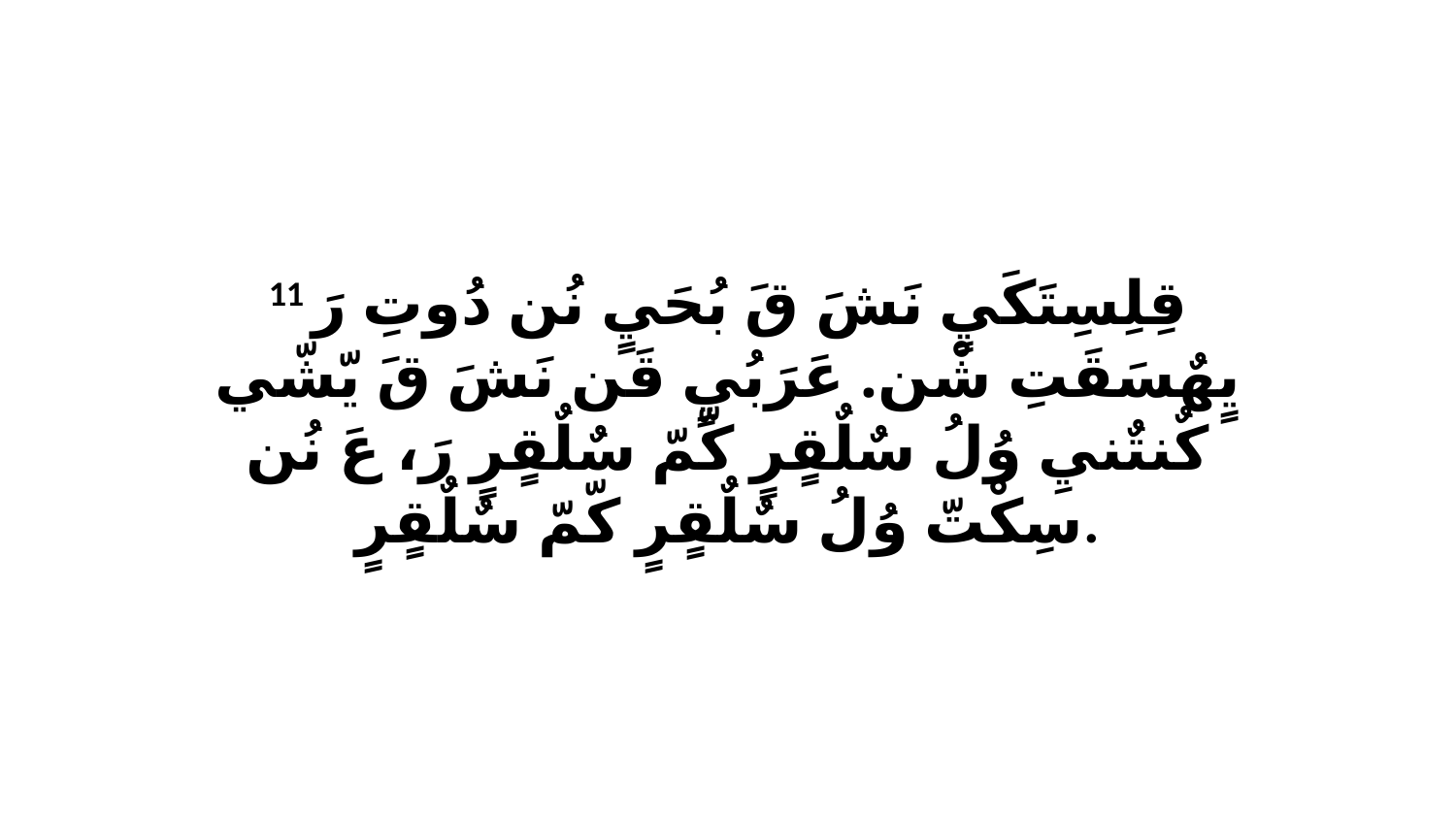

11 قِلِسِتَكَيٍ نَشَ قَ بُحَيٍ نُن دُوتِ رَ يٍهٌسَقَتِ شْن. عَرَبُيٍ قَن نَشَ قَ يّشّي كٌنتٌنيِ وُلُ سٌلٌقٍرٍ كّمّ سٌلٌقٍرٍ رَ، عَ نُن سِكْتّ وُلُ سٌلٌقٍرٍ كّمّ سٌلٌقٍرٍ.